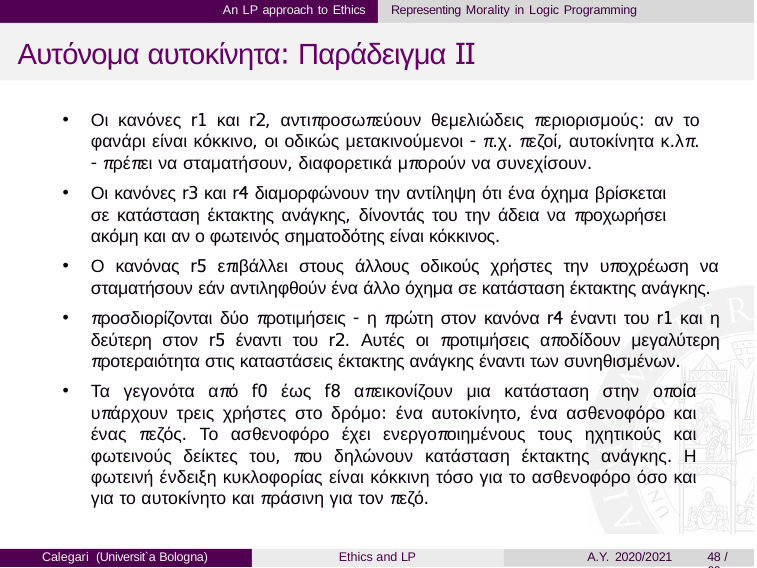

An LP approach to Ethics	Representing Morality in Logic Programming

# Αυτόνομα αυτοκίνητα: Παράδειγμα II
Οι κανόνες r1 και r2, αντιπροσωπεύουν θεμελιώδεις περιορισμούς: αν το φανάρι είναι κόκκινο, οι οδικώς μετακινούμενοι - π.χ. πεζοί, αυτοκίνητα κ.λπ. - πρέπει να σταματήσουν, διαφορετικά μπορούν να συνεχίσουν.
Οι κανόνες r3 και r4 διαμορφώνουν την αντίληψη ότι ένα όχημα βρίσκεται σε κατάσταση έκτακτης ανάγκης, δίνοντάς του την άδεια να προχωρήσει ακόμη και αν ο φωτεινός σηματοδότης είναι κόκκινος.
Ο κανόνας r5 επιβάλλει στους άλλους οδικούς χρήστες την υποχρέωση να σταματήσουν εάν αντιληφθούν ένα άλλο όχημα σε κατάσταση έκτακτης ανάγκης.
προσδιορίζονται δύο προτιμήσεις - η πρώτη στον κανόνα r4 έναντι του r1 και η δεύτερη στον r5 έναντι του r2. Αυτές οι προτιμήσεις αποδίδουν μεγαλύτερη προτεραιότητα στις καταστάσεις έκτακτης ανάγκης έναντι των συνηθισμένων.
Τα γεγονότα από f0 έως f8 απεικονίζουν μια κατάσταση στην οποία υπάρχουν τρεις χρήστες στο δρόμο: ένα αυτοκίνητο, ένα ασθενοφόρο και ένας πεζός. Το ασθενοφόρο έχει ενεργοποιημένους τους ηχητικούς και φωτεινούς δείκτες του, που δηλώνουν κατάσταση έκτακτης ανάγκης. Η φωτεινή ένδειξη κυκλοφορίας είναι κόκκινη τόσο για το ασθενοφόρο όσο και για το αυτοκίνητο και πράσινη για τον πεζό.

Calegari (Universit`a Bologna)
Ethics and LP
A.Y. 2020/2021
48 / 69